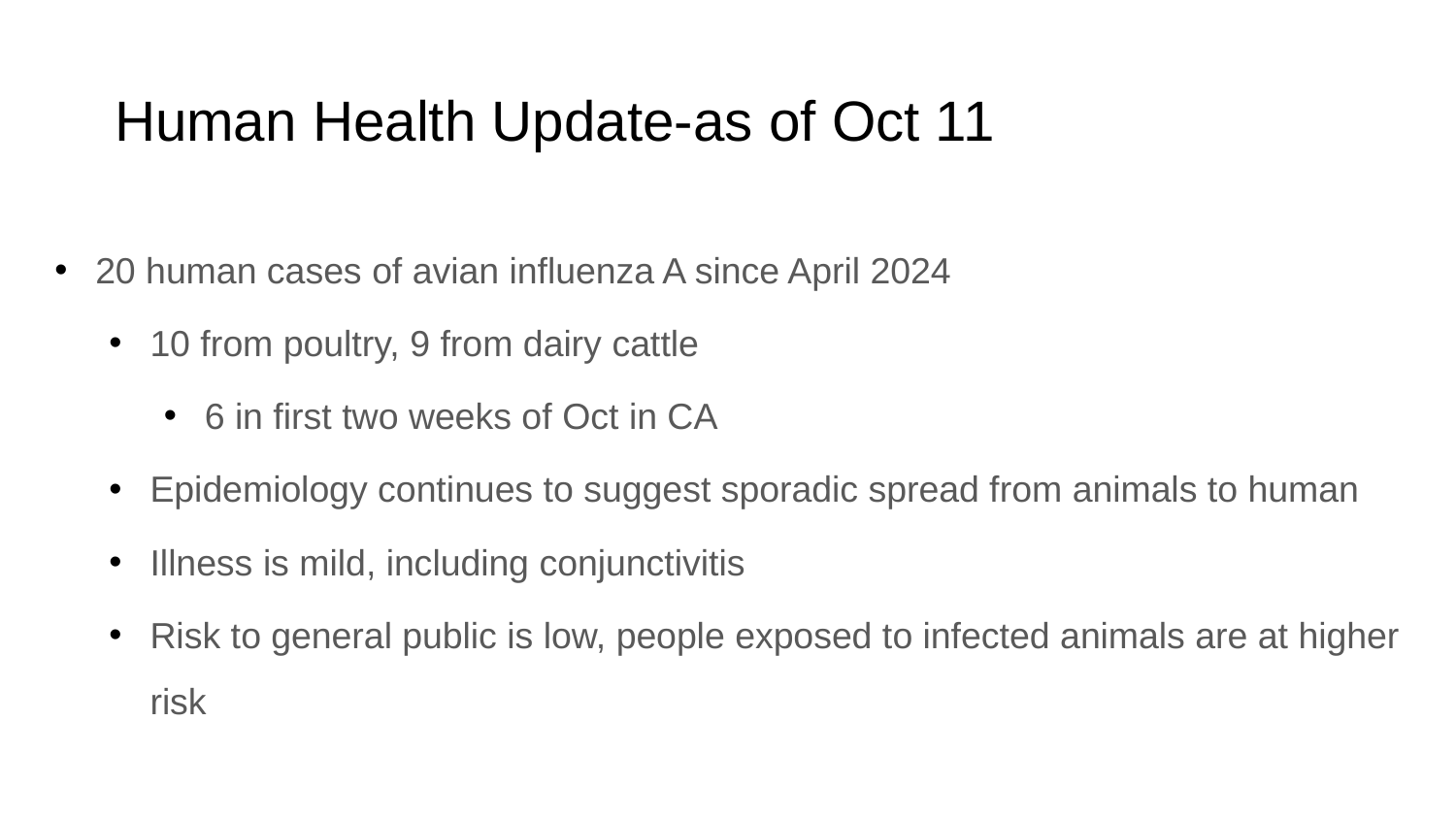

# Human Health Update-as of Oct 11
20 human cases of avian influenza A since April 2024
10 from poultry, 9 from dairy cattle
6 in first two weeks of Oct in CA
Epidemiology continues to suggest sporadic spread from animals to human
Illness is mild, including conjunctivitis
Risk to general public is low, people exposed to infected animals are at higher risk